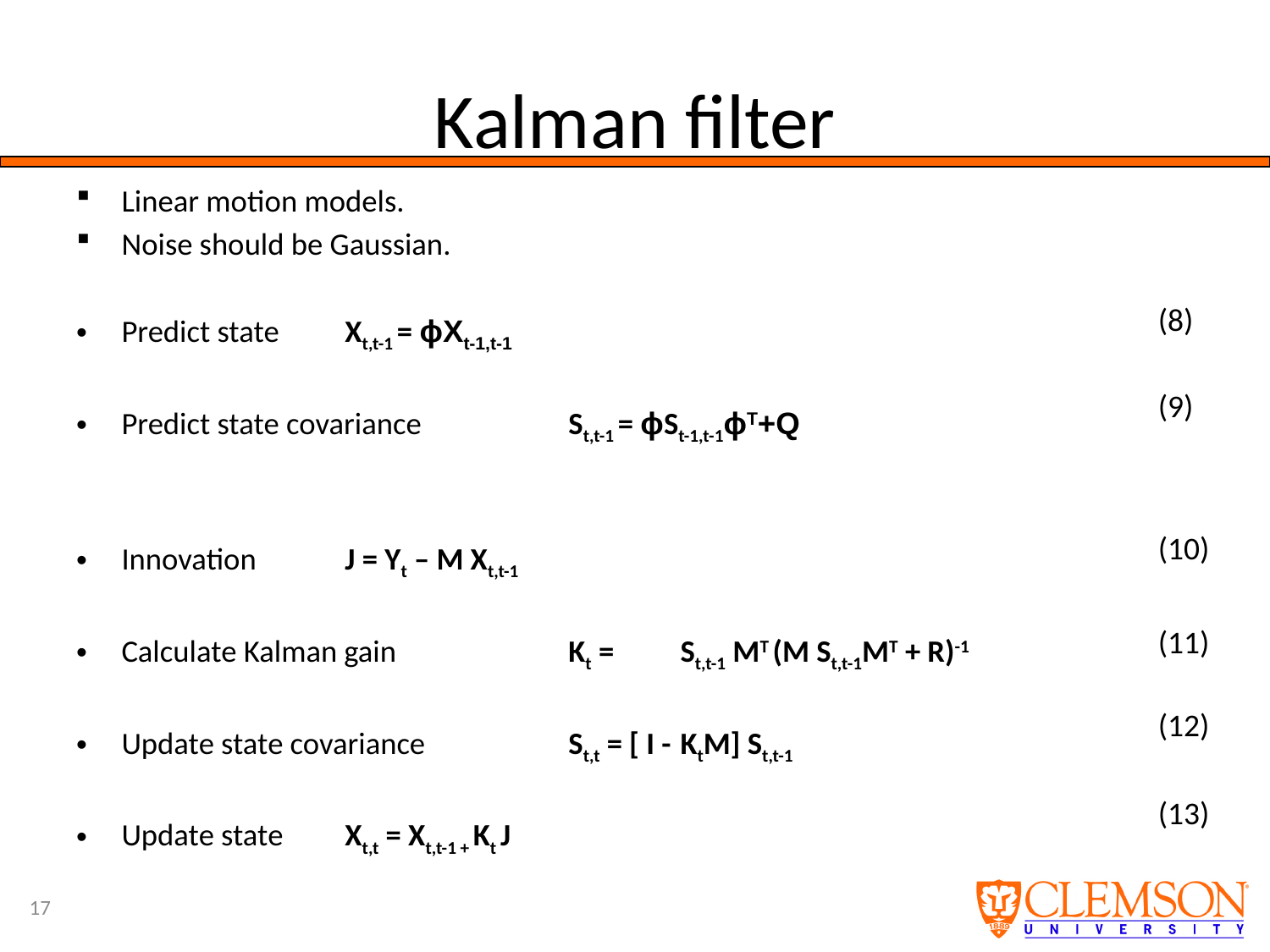

# Kalman filter
Linear motion models.
Noise should be Gaussian.

Predict state					Xt,t-1 = ϕXt-1,t-1

Predict state covariance			St,t-1 = ϕSt-1,t-1ϕT+Q

Innovation 					J = Yt – M Xt,t-1

Calculate Kalman gain			Kt = 	St,t-1 MT (M St,t-1MT + R)-1

Update state covariance			St,t = [ I - 	KtM] St,t-1

Update state					Xt,t = Xt,t-1 + Kt J
(8)
(9)
(10)
(11)
(12)
(13)
17